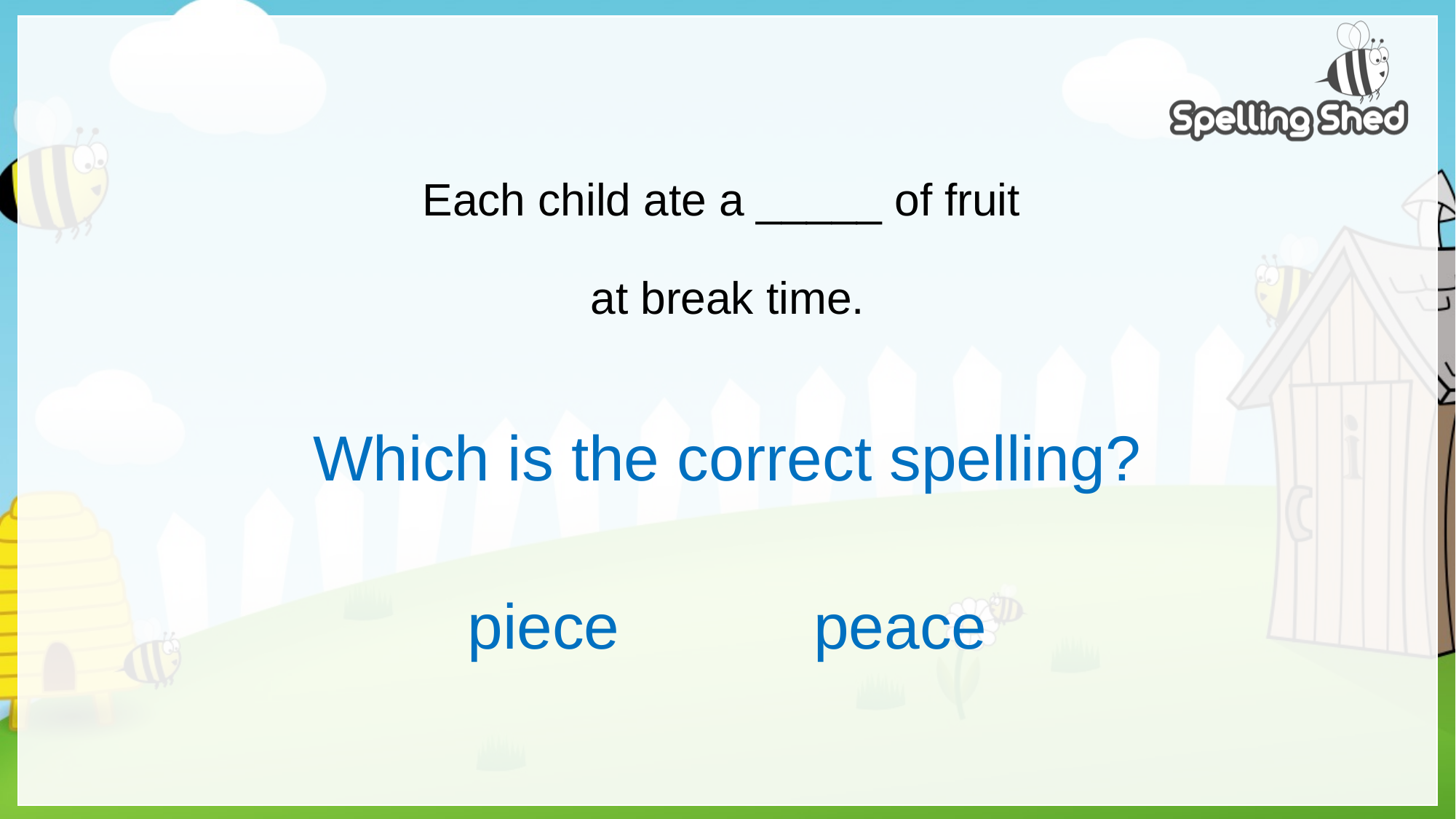

# Each child ate a _____ of fruit at break time.
Which is the correct spelling?

piece           peace